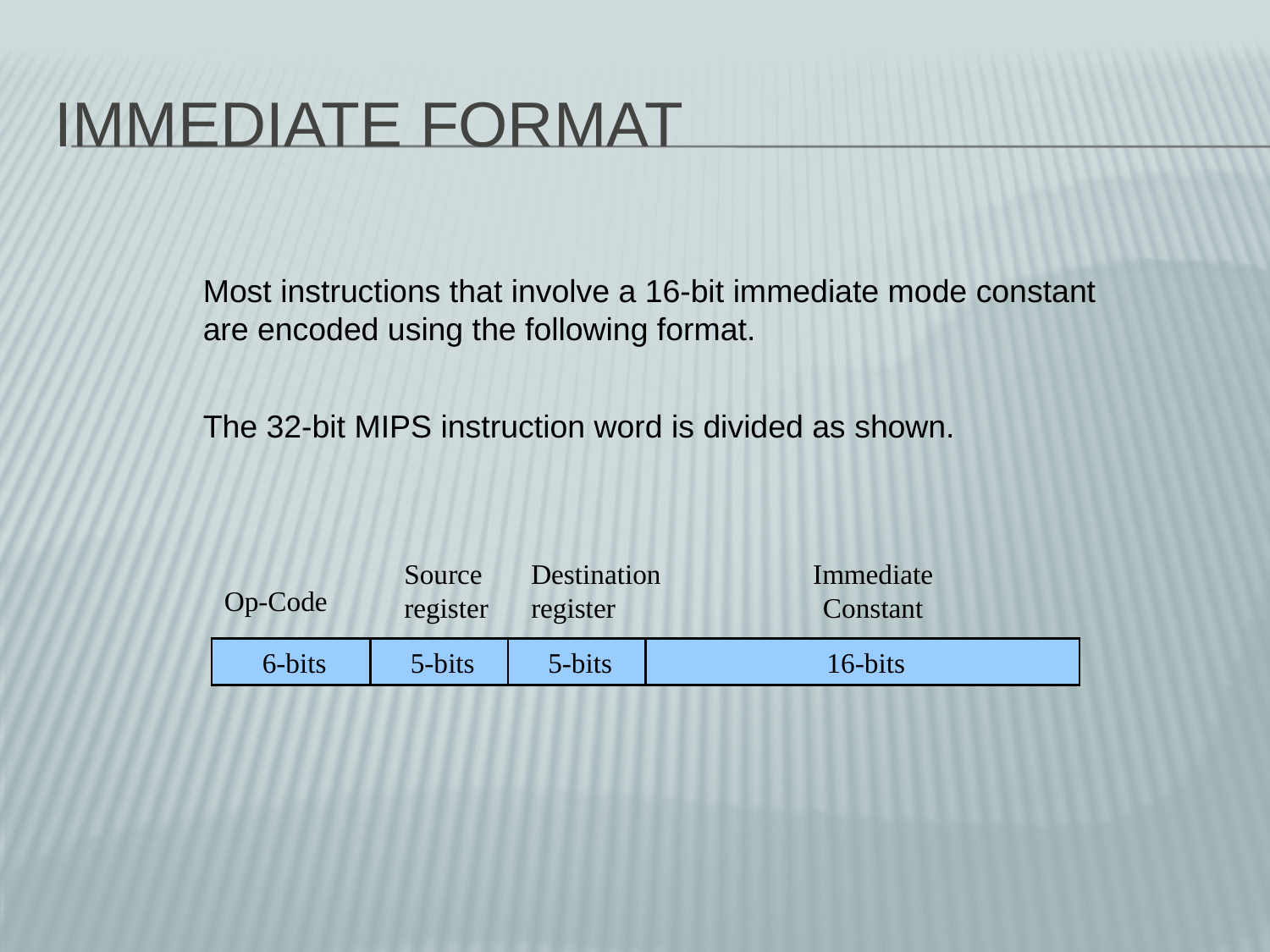

# Immediate Format
Most instructions that involve a 16-bit immediate mode constant are encoded using the following format.

The 32-bit MIPS instruction word is divided as shown.
Source register
Destination register
Immediate Constant
Op-Code
 6-bits
 5-bits
 5-bits
 16-bits